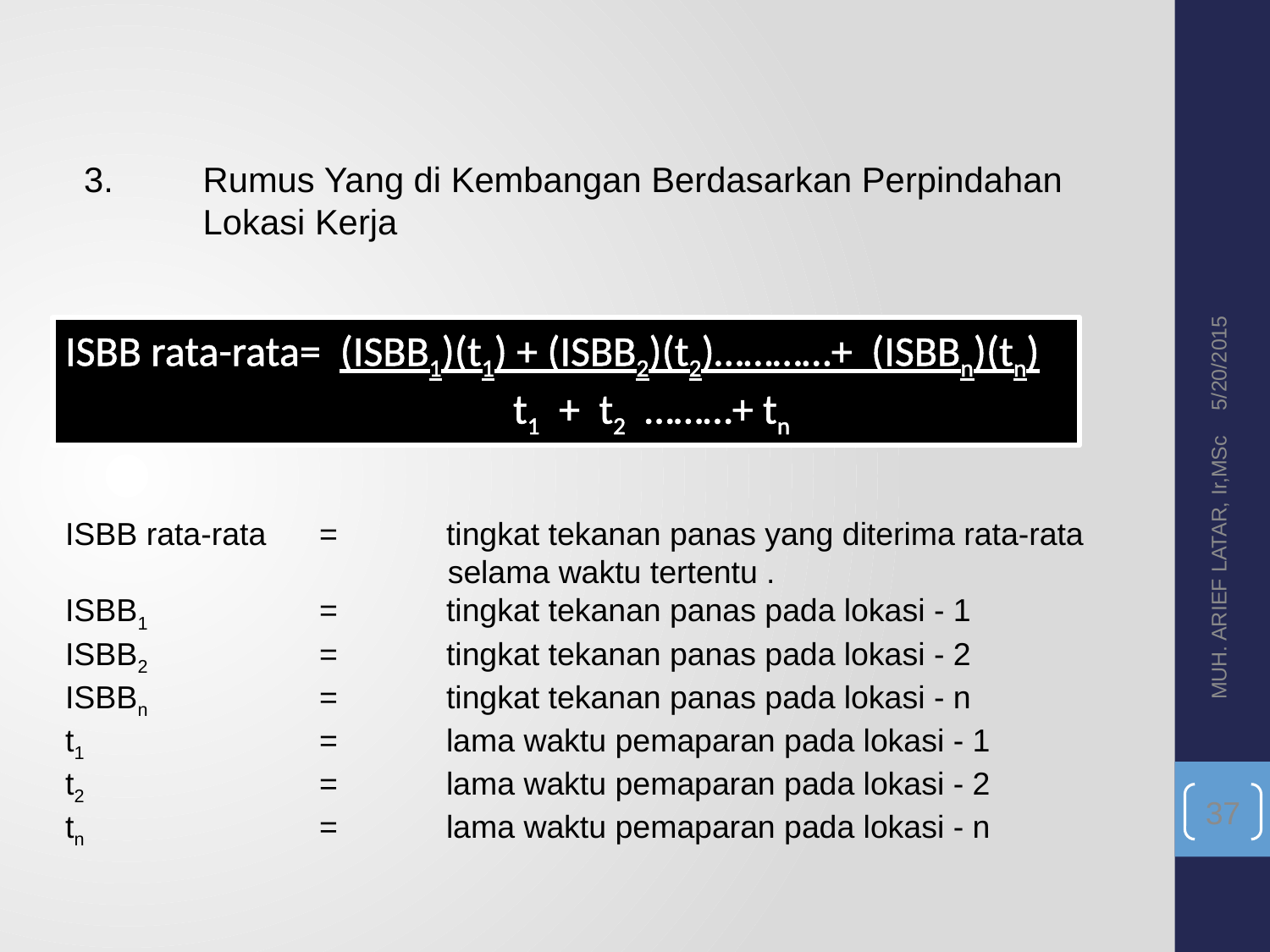

3.	Rumus Yang di Kembangan Berdasarkan Perpindahan Lokasi Kerja
5/20/2015
ISBB rata-rata=  (ISBB1)(t1) + (ISBB2)(t2)…………+  (ISBBn)(tn)
                                               t1  +  t2  ………+ tn
ISBB rata-rata	=	tingkat tekanan panas yang diterima rata-rata
                                           selama waktu tertentu .
ISBB1		=	tingkat tekanan panas pada lokasi - 1
ISBB2		=	tingkat tekanan panas pada lokasi - 2
ISBBn		=	tingkat tekanan panas pada lokasi - n
t1		=	lama waktu pemaparan pada lokasi - 1
t2		=	lama waktu pemaparan pada lokasi - 2
tn		=	lama waktu pemaparan pada lokasi - n
MUH. ARIEF LATAR, Ir,MSc
37